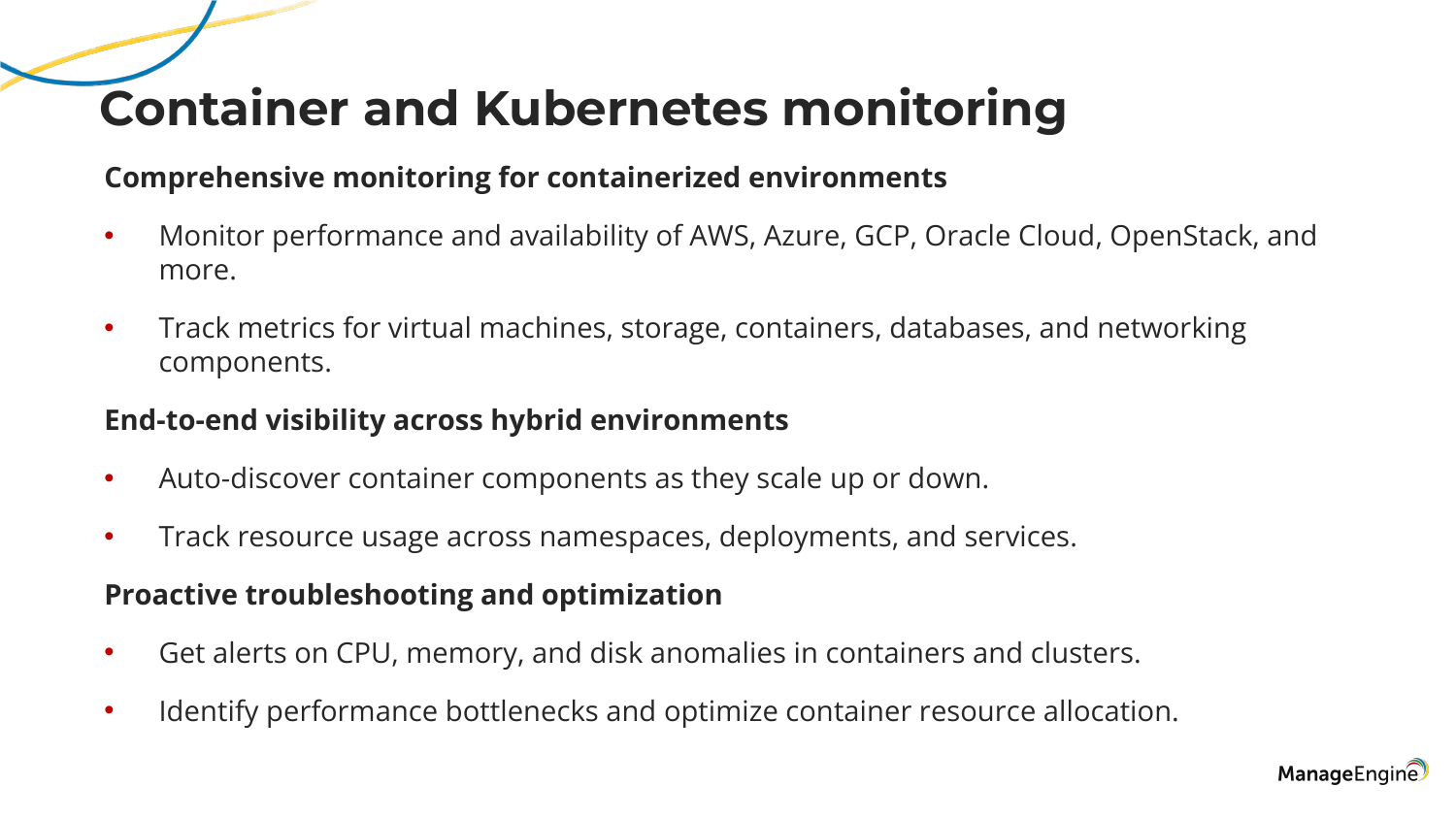

Container and Kubernetes monitoring
Comprehensive monitoring for containerized environments
Monitor performance and availability of AWS, Azure, GCP, Oracle Cloud, OpenStack, and more.
Track metrics for virtual machines, storage, containers, databases, and networking components.
End-to-end visibility across hybrid environments
Auto-discover container components as they scale up or down.
Track resource usage across namespaces, deployments, and services.
Proactive troubleshooting and optimization
Get alerts on CPU, memory, and disk anomalies in containers and clusters.
Identify performance bottlenecks and optimize container resource allocation.